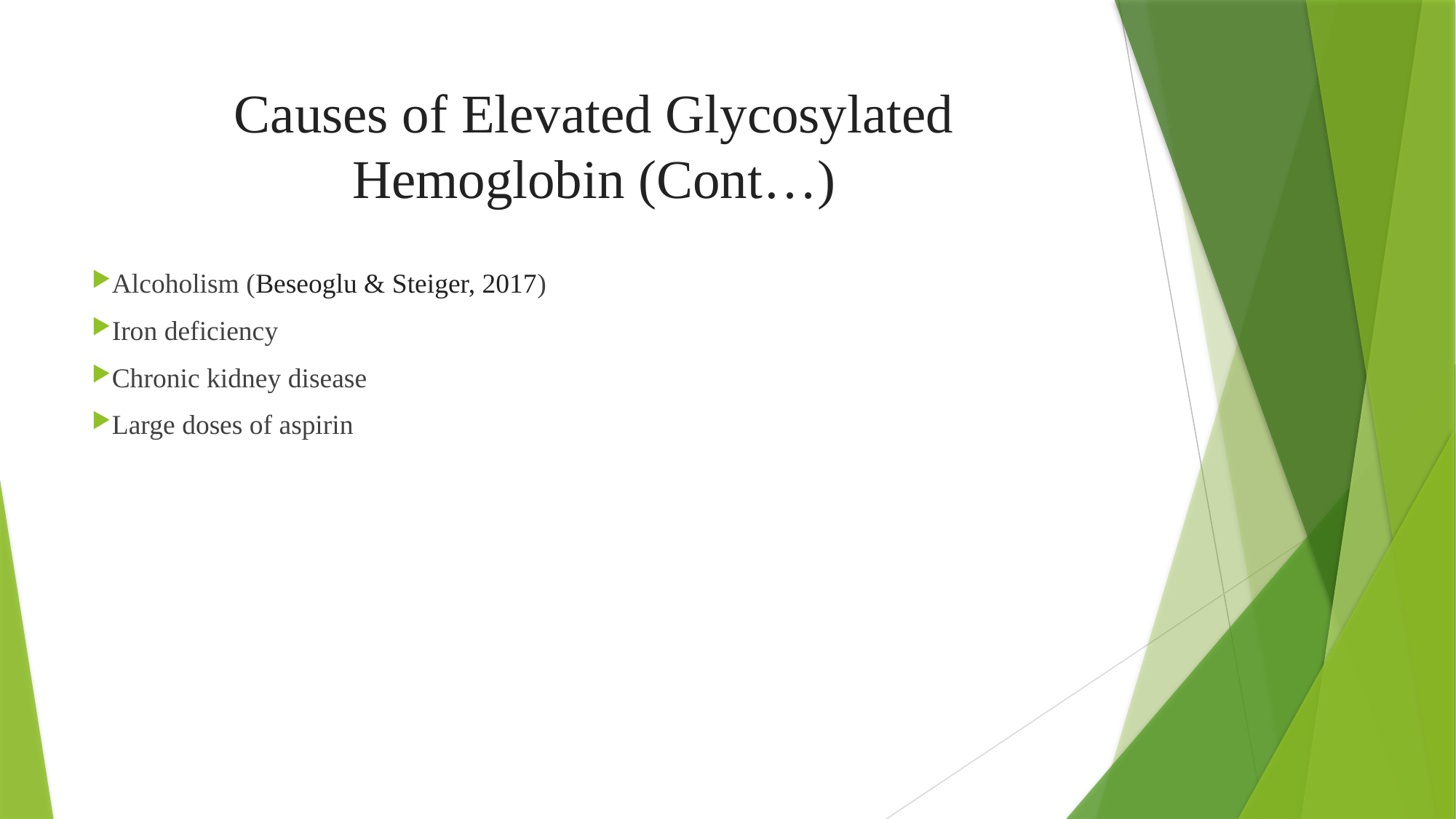

# Causes of Elevated Glycosylated Hemoglobin (Cont…)
Alcoholism (Beseoglu & Steiger, 2017)
Iron deficiency
Chronic kidney disease
Large doses of aspirin